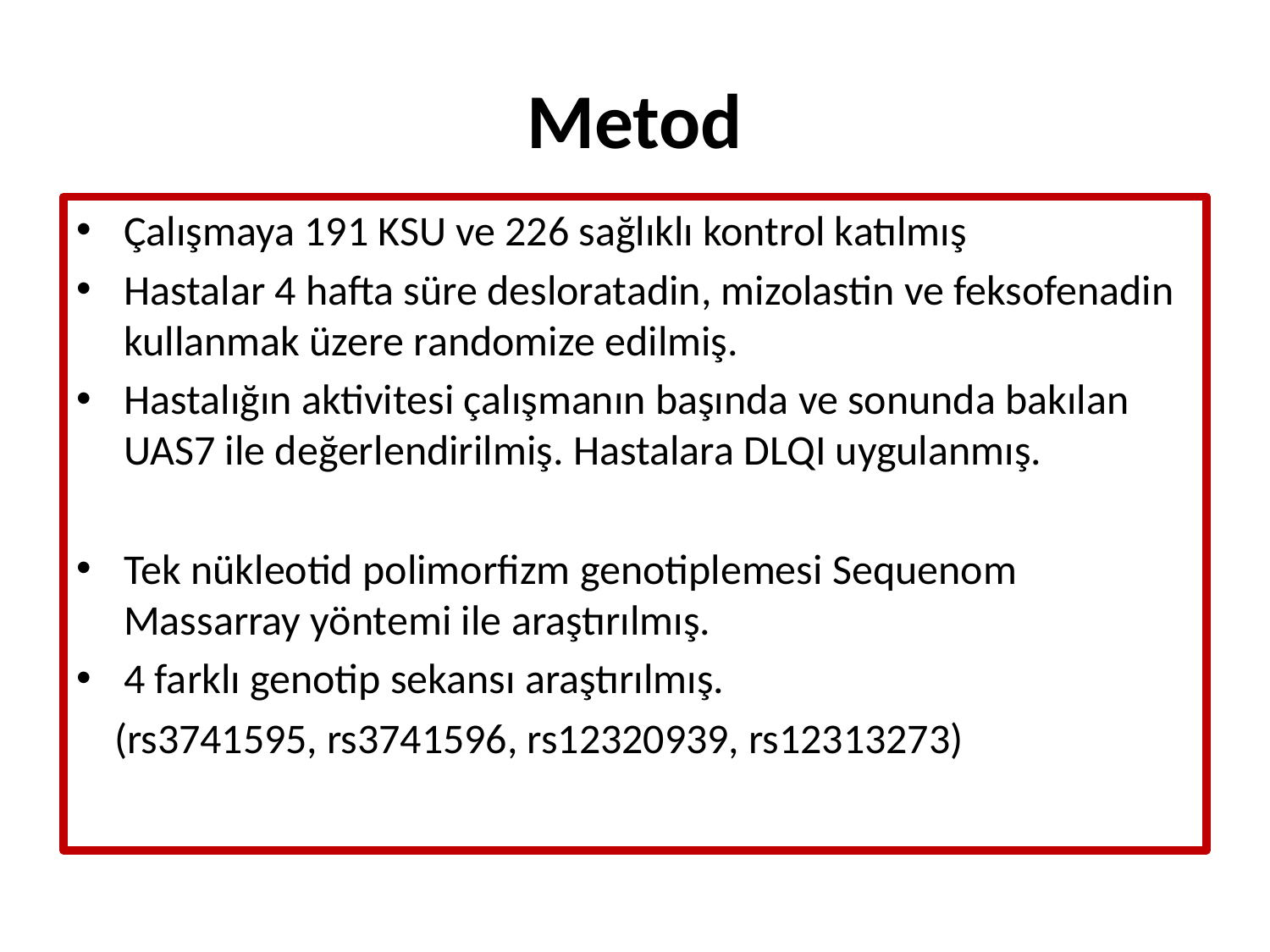

# Metod
Çalışmaya 191 KSU ve 226 sağlıklı kontrol katılmış
Hastalar 4 hafta süre desloratadin, mizolastin ve feksofenadin kullanmak üzere randomize edilmiş.
Hastalığın aktivitesi çalışmanın başında ve sonunda bakılan UAS7 ile değerlendirilmiş. Hastalara DLQI uygulanmış.

Tek nükleotid polimorfizm genotiplemesi Sequenom Massarray yöntemi ile araştırılmış.
4 farklı genotip sekansı araştırılmış.
    (rs3741595, rs3741596, rs12320939, rs12313273)